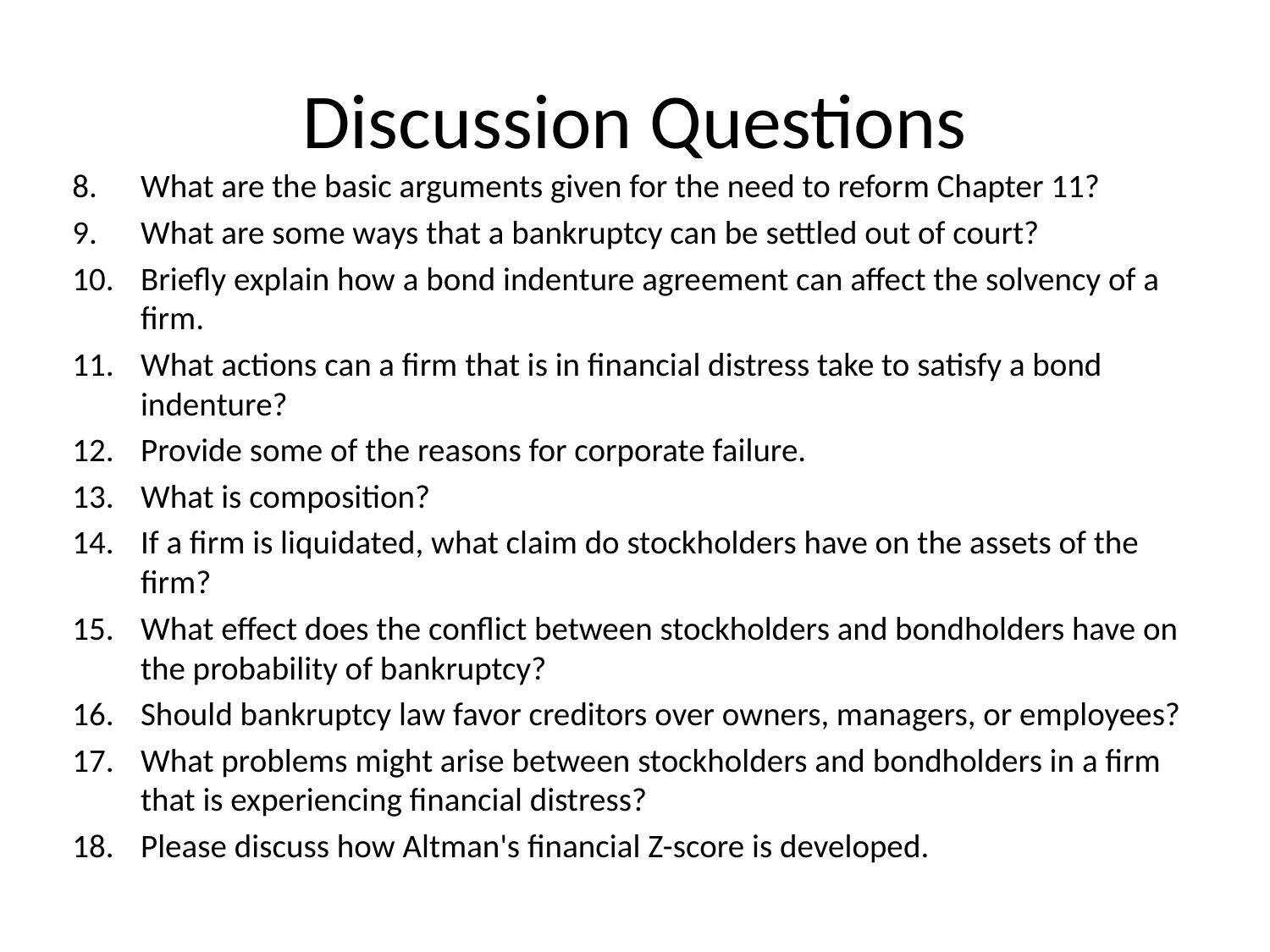

# Discussion Questions
What are the basic arguments given for the need to reform Chapter 11?
What are some ways that a bankruptcy can be settled out of court?
Briefly explain how a bond indenture agreement can affect the solvency of a firm.
What actions can a firm that is in financial distress take to satisfy a bond indenture?
Provide some of the reasons for corporate failure.
What is composition?
If a firm is liquidated, what claim do stockholders have on the assets of the firm?
What effect does the conflict between stockholders and bondholders have on the probability of bankruptcy?
Should bankruptcy law favor creditors over owners, managers, or employees?
What problems might arise between stockholders and bondholders in a firm that is experiencing financial distress?
Please discuss how Altman's financial Z-score is developed.